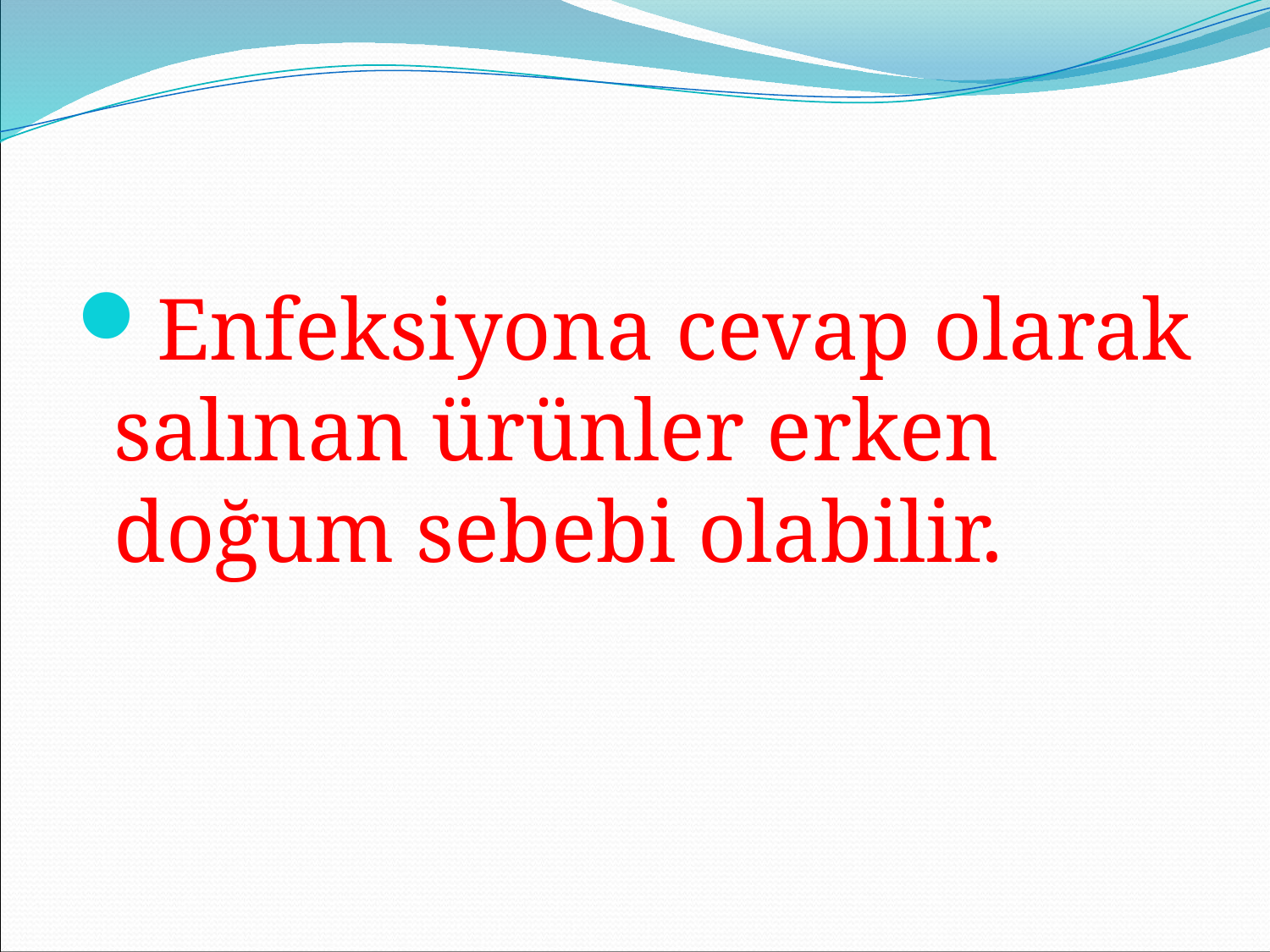

#
Enfeksiyona cevap olarak salınan ürünler erken doğum sebebi olabilir.